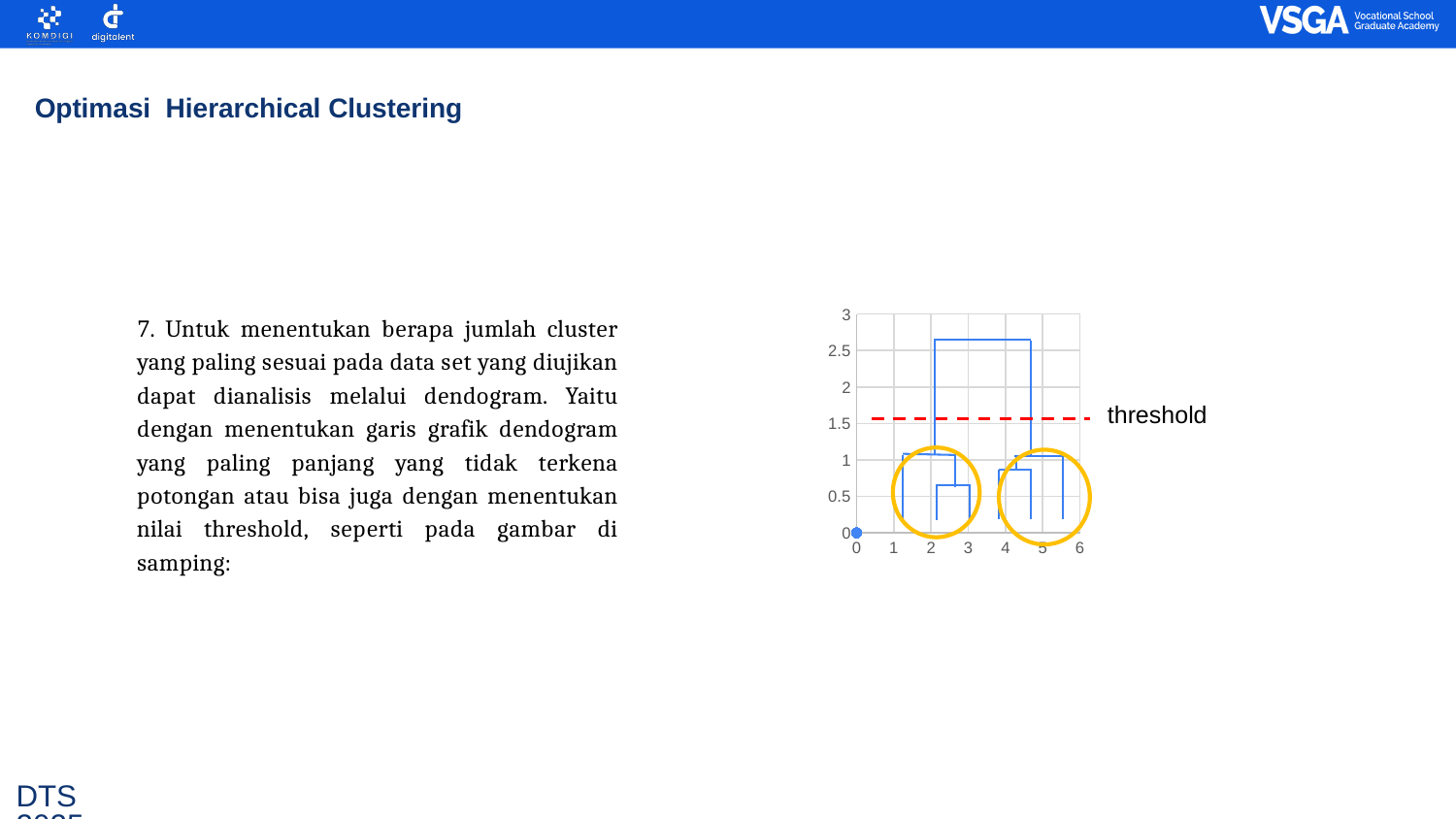

Optimasi  Hierarchical Clustering

7. Untuk menentukan berapa jumlah cluster yang paling sesuai pada data set yang diujikan dapat dianalisis melalui dendogram. Yaitu dengan menentukan garis grafik dendogram yang paling panjang yang tidak terkena potongan atau bisa juga dengan menentukan nilai threshold, seperti pada gambar di samping:

### Chart

| Category |  |
|---|---|
threshold